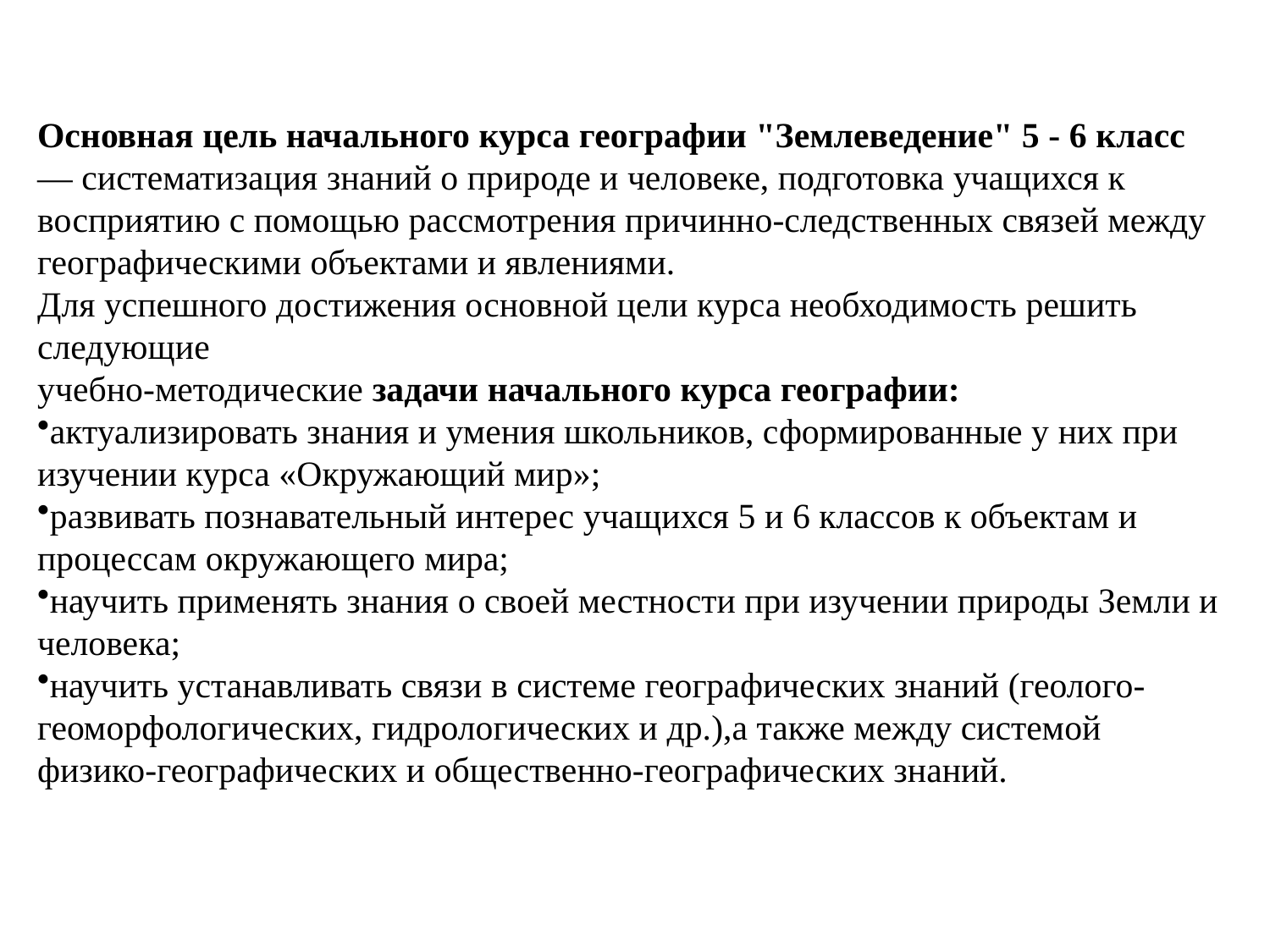

Основная цель начального курса географии "Землеведение" 5 - 6 класс
— систематизация знаний о природе и человеке, подготовка учащихся к восприятию с помощью рассмотрения причинно-следственных связей между географическими объектами и явлениями.
Для успешного достижения основной цели курса необходимость решить следующие
учебно-методические задачи начального курса географии:
актуализировать знания и умения школьников, сформированные у них при изучении курса «Окружающий мир»;
развивать познавательный интерес учащихся 5 и 6 классов к объектам и процессам окружающего мира;
научить применять знания о своей местности при изучении природы Земли и человека;
научить устанавливать связи в системе географических знаний (геолого-геоморфологических, гидрологических и др.),а также между системой физико-географических и общественно-географических знаний.